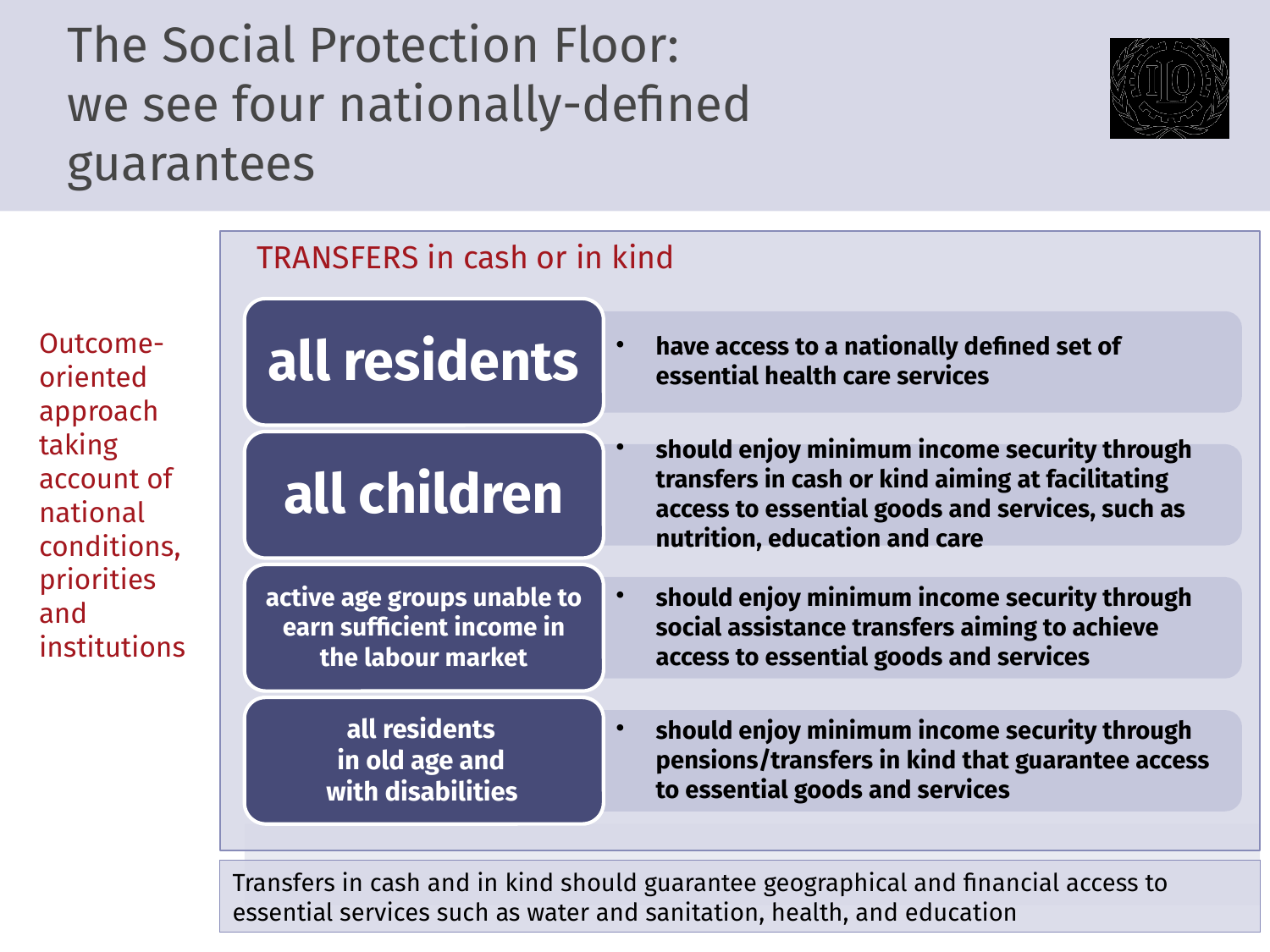

# The Social Protection Floor: we see four nationally-defined guarantees

TRANSFERS in cash or in kind
all residents
all children
should enjoy minimum income security through transfers in cash or kind aiming at facilitating access to essential goods and services, such as nutrition, education and care
active age groups unable to earn sufficient income in the labour market
should enjoy minimum income security through social assistance transfers aiming to achieve access to essential goods and services
all residents
in old age and
with disabilities
should enjoy minimum income security through pensions/transfers in kind that guarantee access to essential goods and services
Outcome-oriented approach taking account of national conditions, priorities and institutions

Transfers in cash and in kind should guarantee geographical and financial access to essential services such as water and sanitation, health, and education